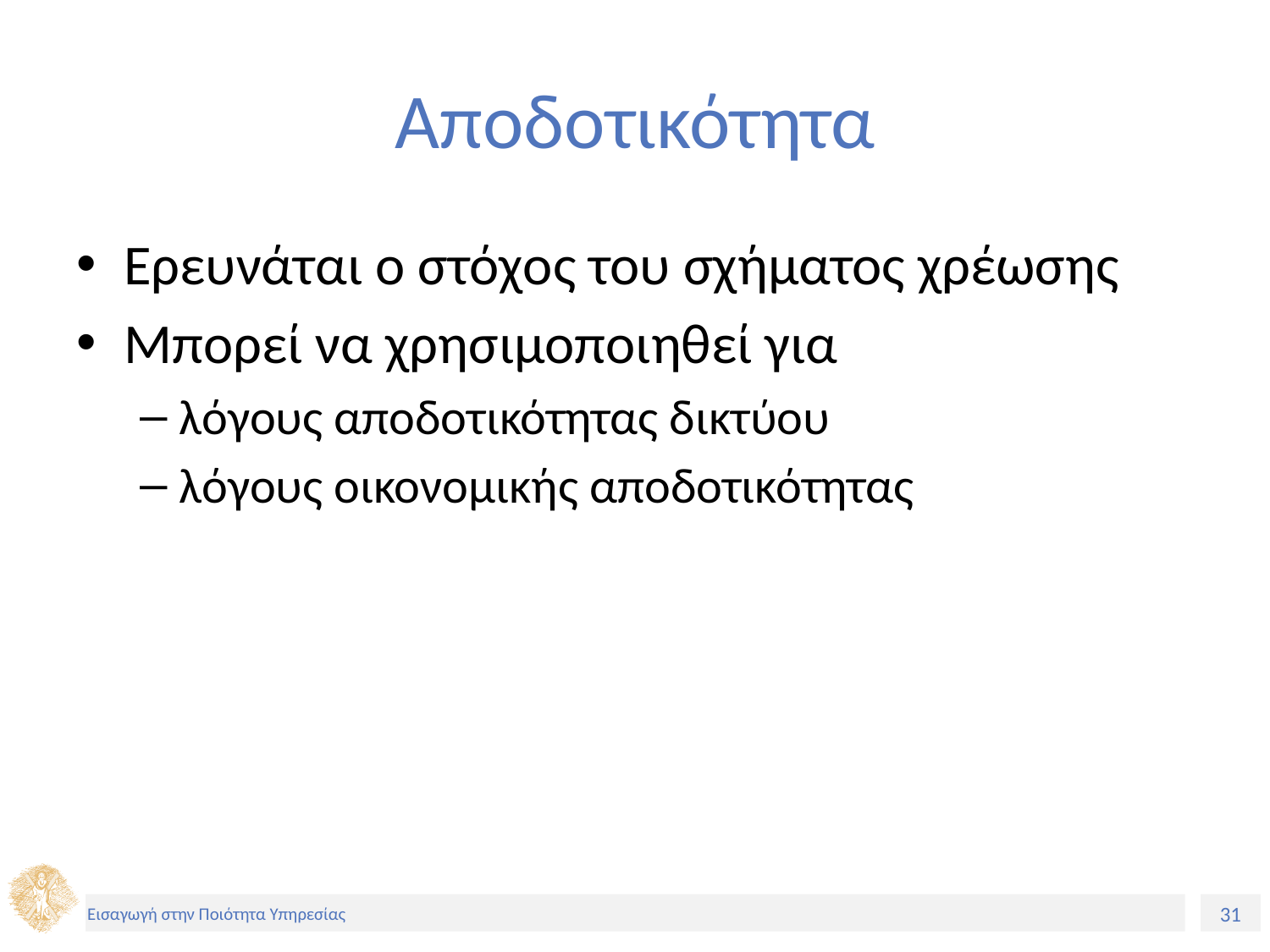

# Αποδοτικότητα
Ερευνάται ο στόχος του σχήματος χρέωσης
Μπορεί να χρησιμοποιηθεί για
λόγους αποδοτικότητας δικτύου
λόγους οικονομικής αποδοτικότητας